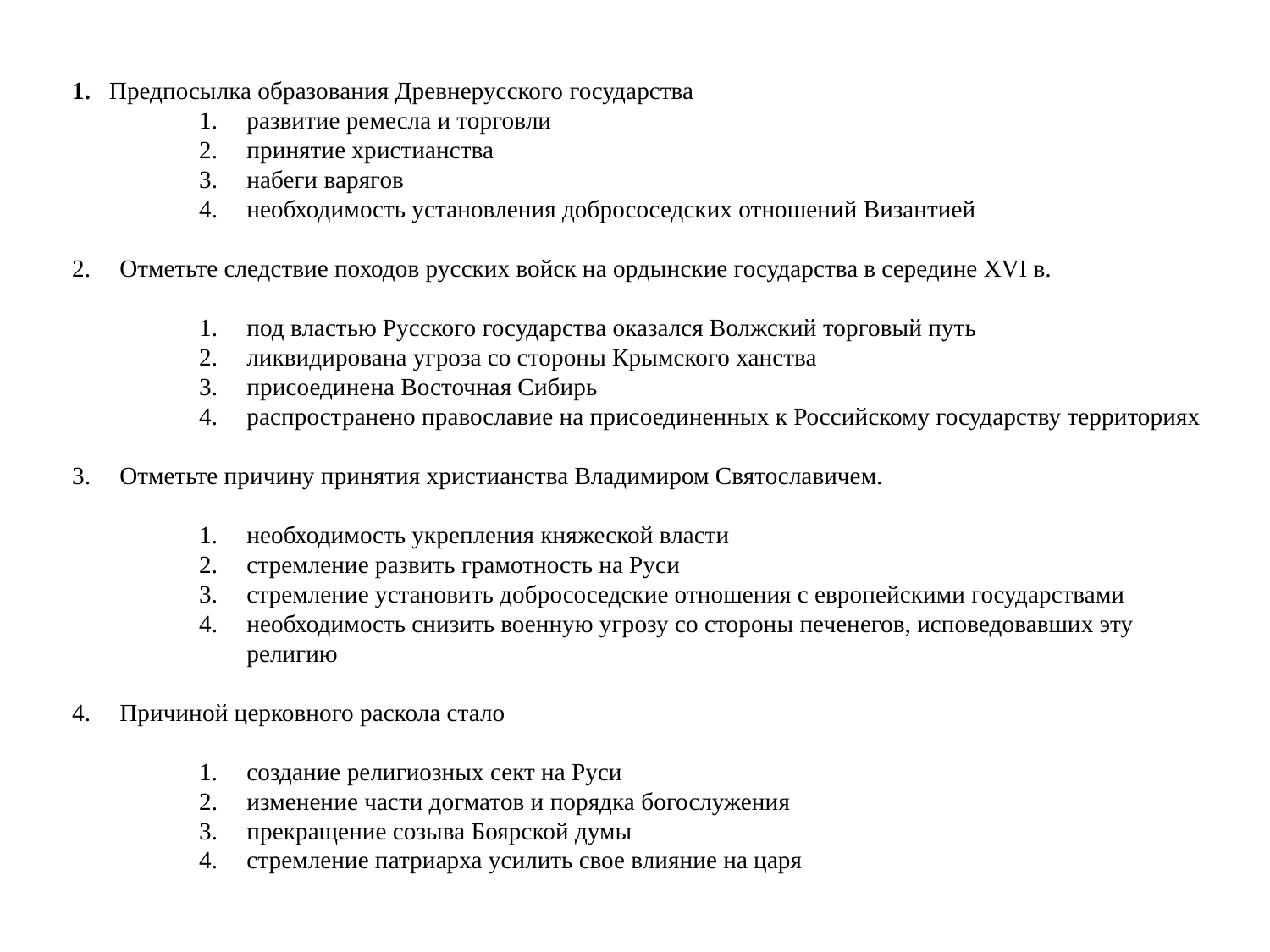

1.   Предпосылка образования Древнерусского государства
развитие ремесла и торговли
принятие христианства
набеги варягов
необходимость установления добрососедских отношений Византией

Отметьте следствие походов русских войск на ордынские государства в середине XVI в.

под властью Русского государства оказался Волжский торговый путь
ликвидирована угроза со стороны Крымского ханства
присоединена Восточная Сибирь
распространено православие на присоединенных к Российскому государству территориях

Отметьте причину принятия христианства Владимиром Святославичем.

необходимость укрепления княжеской власти
стремление развить грамотность на Руси
стремление установить добрососедские отношения с европейскими государствами
необходимость снизить военную угрозу со стороны печенегов, исповедовавших эту религию

Причиной церковного раскола стало

создание религиозных сект на Руси
изменение части догматов и порядка богослужения
прекращение созыва Боярской думы
стремление патриарха усилить свое влияние на царя